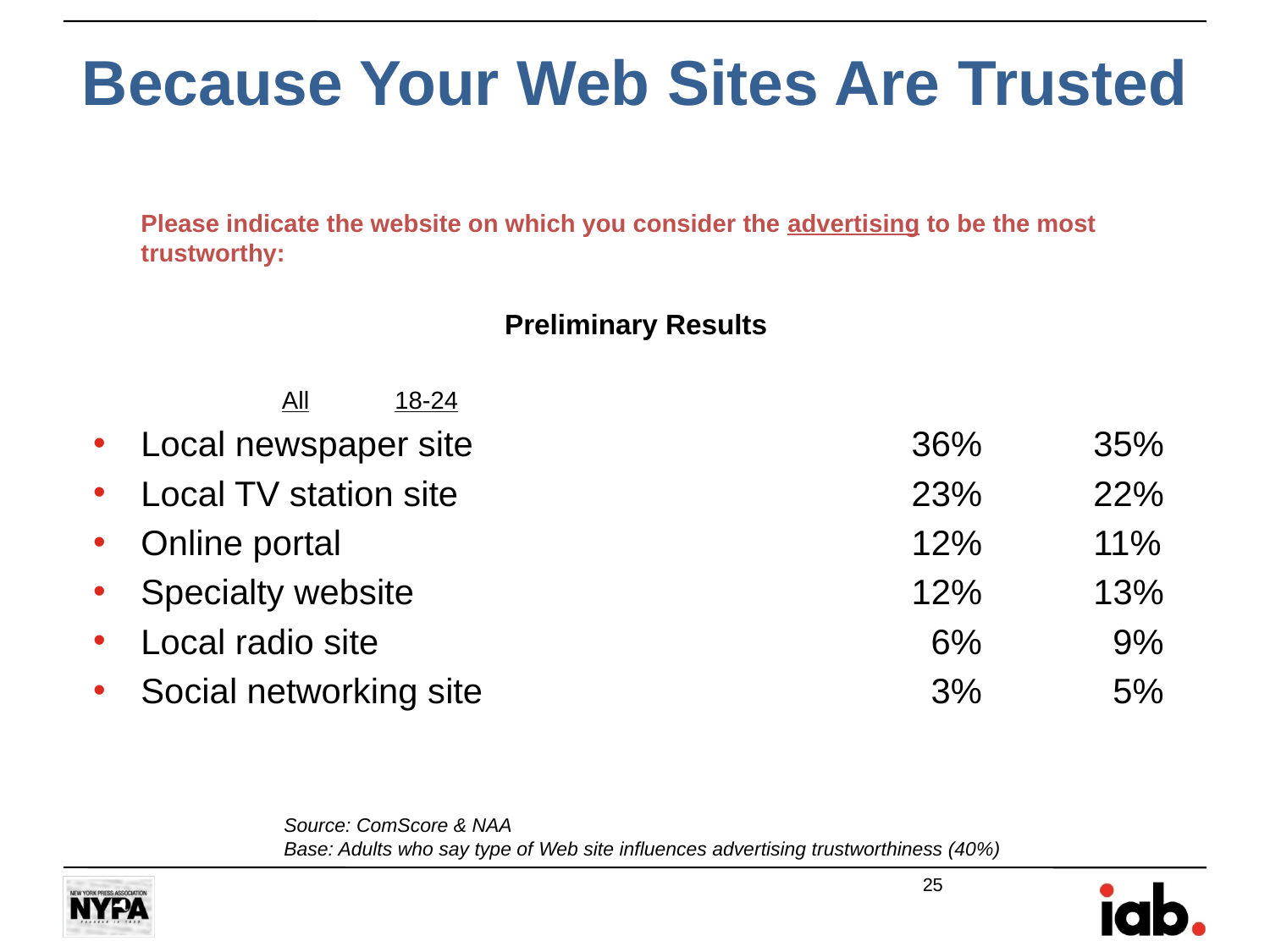

# Because Your Web Sites Are Trusted
	Please indicate the website on which you consider the advertising to be the most trustworthy:

Preliminary Results

		  All	18-24
Local newspaper site	36%	35%
Local TV station site	23%	22%
Online portal	12%	11%
Specialty website	12%	13%
Local radio site	  6%	  9%
Social networking site	  3%	  5%
Source: ComScore & NAA
Base: Adults who say type of Web site influences advertising trustworthiness (40%)
25